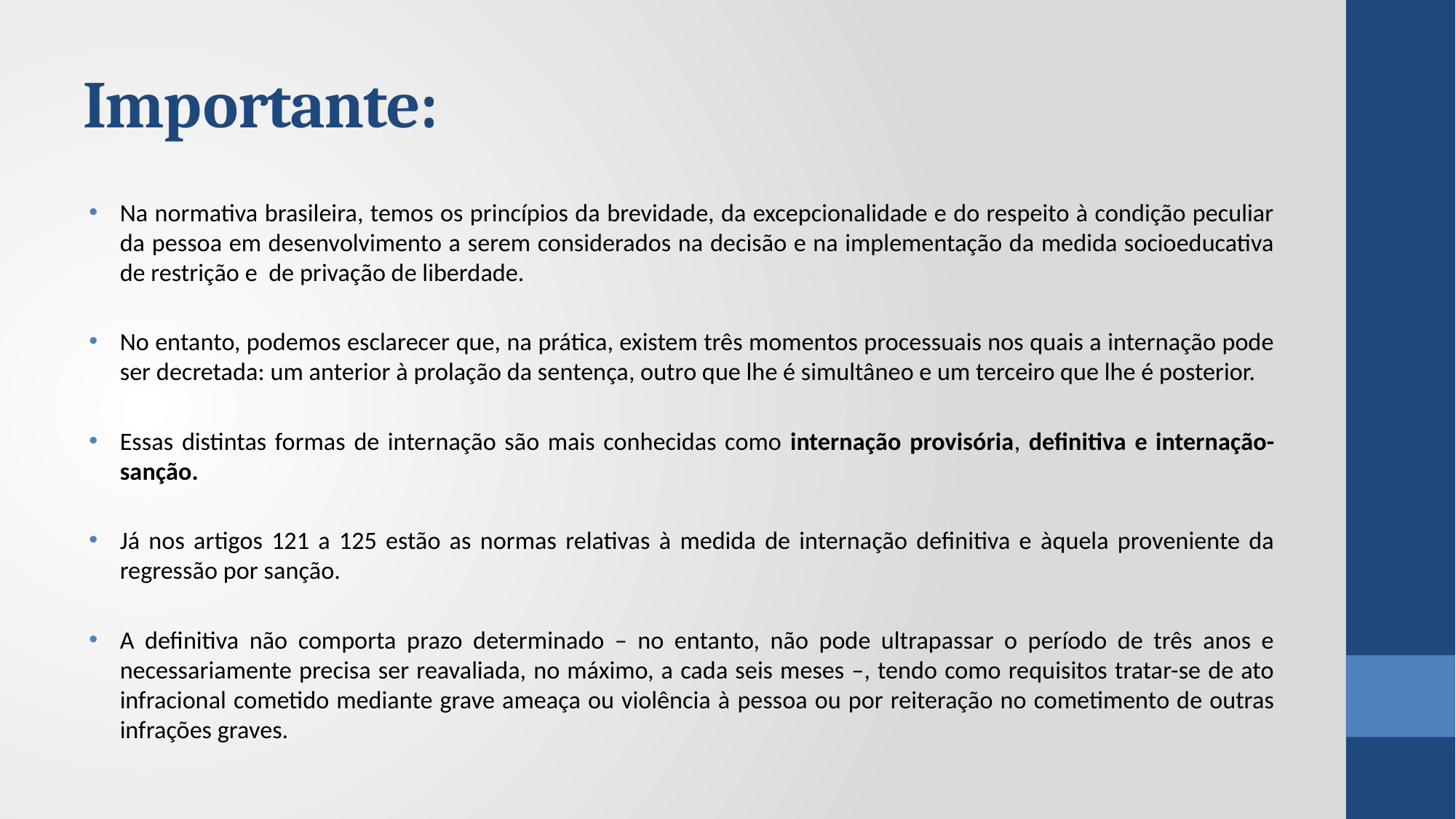

# Importante:
Na normativa brasileira, temos os princípios da brevidade, da excepcionalidade e do respeito à condição peculiar da pessoa em desenvolvimento a serem considerados na decisão e na implementação da medida socioeducativa de restrição e  de privação de liberdade.

No entanto, podemos esclarecer que, na prática, existem três momentos processuais nos quais a internação pode ser decretada: um anterior à prolação da sentença, outro que lhe é simultâneo e um terceiro que lhe é posterior.

Essas distintas formas de internação são mais conhecidas como internação provisória, definitiva e internação-sanção.

Já nos artigos 121 a 125 estão as normas relativas à medida de internação definitiva e àquela proveniente da regressão por sanção.

A definitiva não comporta prazo determinado – no entanto, não pode ultrapassar o período de três anos e necessariamente precisa ser reavaliada, no máximo, a cada seis meses –, tendo como requisitos tratar-se de ato infracional cometido mediante grave ameaça ou violência à pessoa ou por reiteração no cometimento de outras infrações graves.